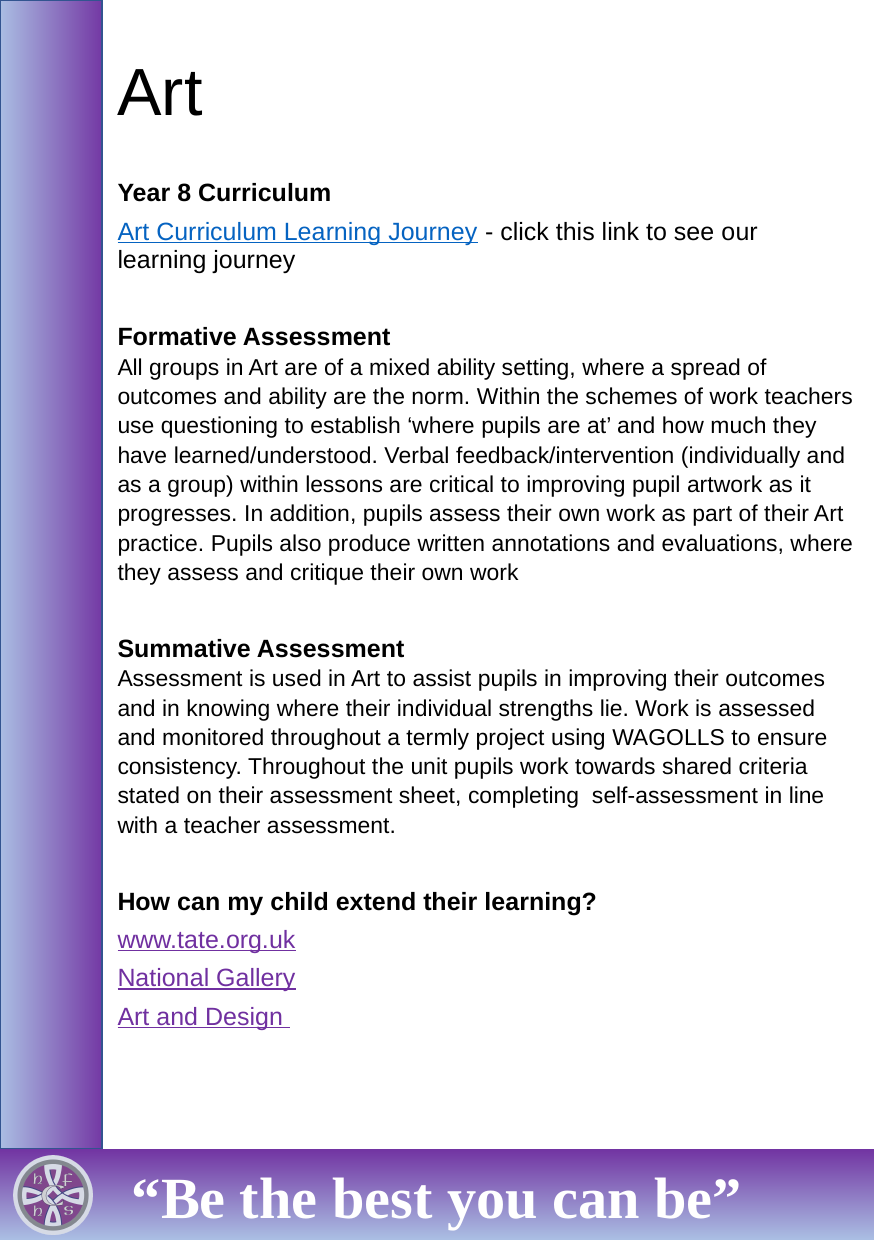

# Art
Year 8 Curriculum
Art Curriculum Learning Journey - click this link to see our learning journey

Formative Assessment
All groups in Art are of a mixed ability setting, where a spread of outcomes and ability are the norm. Within the schemes of work teachers use questioning to establish ‘where pupils are at’ and how much they have learned/understood. Verbal feedback/intervention (individually and as a group) within lessons are critical to improving pupil artwork as it progresses. In addition, pupils assess their own work as part of their Art practice. Pupils also produce written annotations and evaluations, where they assess and critique their own work

Summative Assessment
Assessment is used in Art to assist pupils in improving their outcomes and in knowing where their individual strengths lie. Work is assessed and monitored throughout a termly project using WAGOLLS to ensure consistency. Throughout the unit pupils work towards shared criteria  stated on their assessment sheet, completing  self-assessment in line with a teacher assessment.

How can my child extend their learning?
www.tate.org.uk
National Gallery
Art and Design